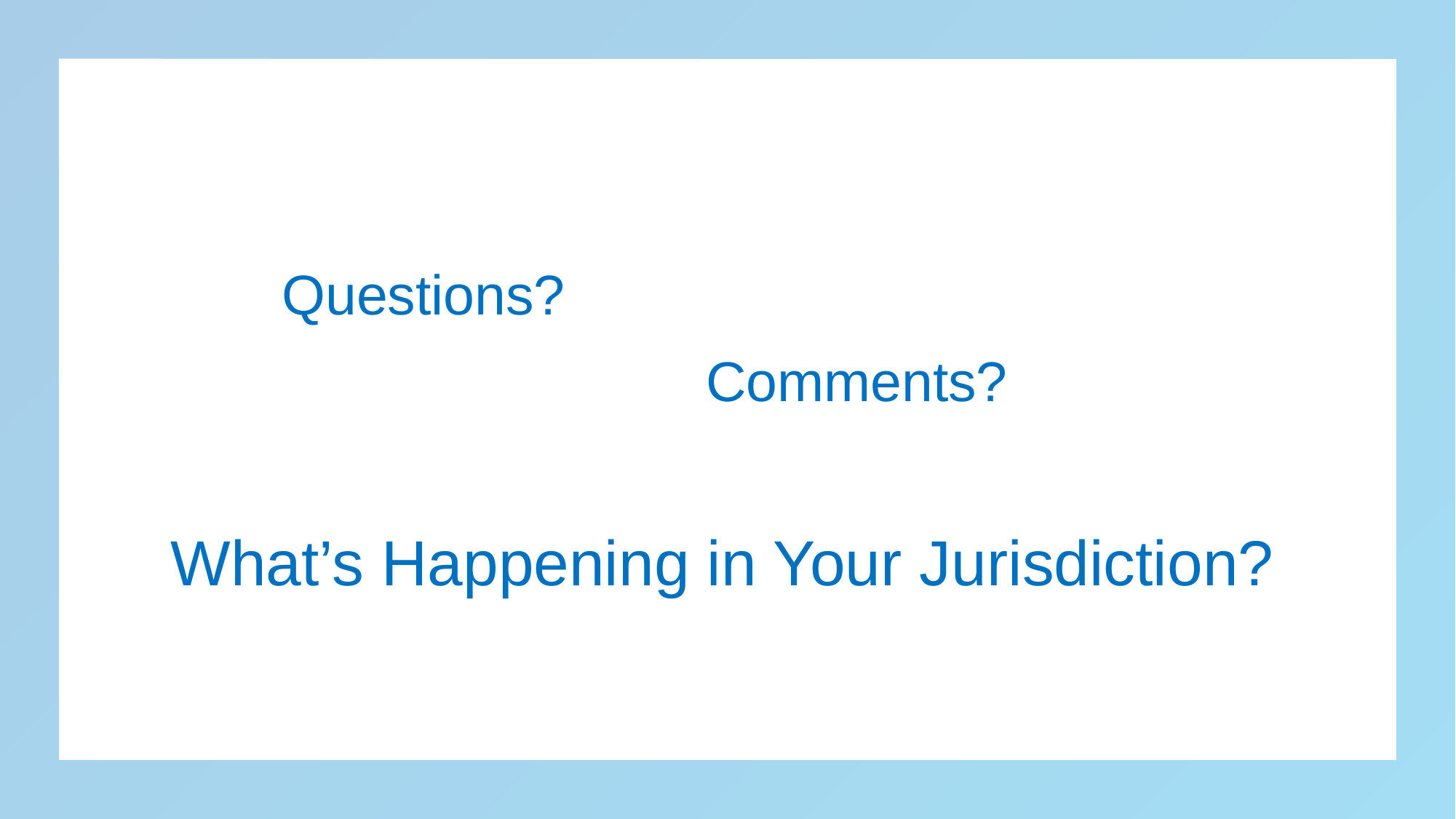

Questions?
Comments?
What’s Happening in Your Jurisdiction?